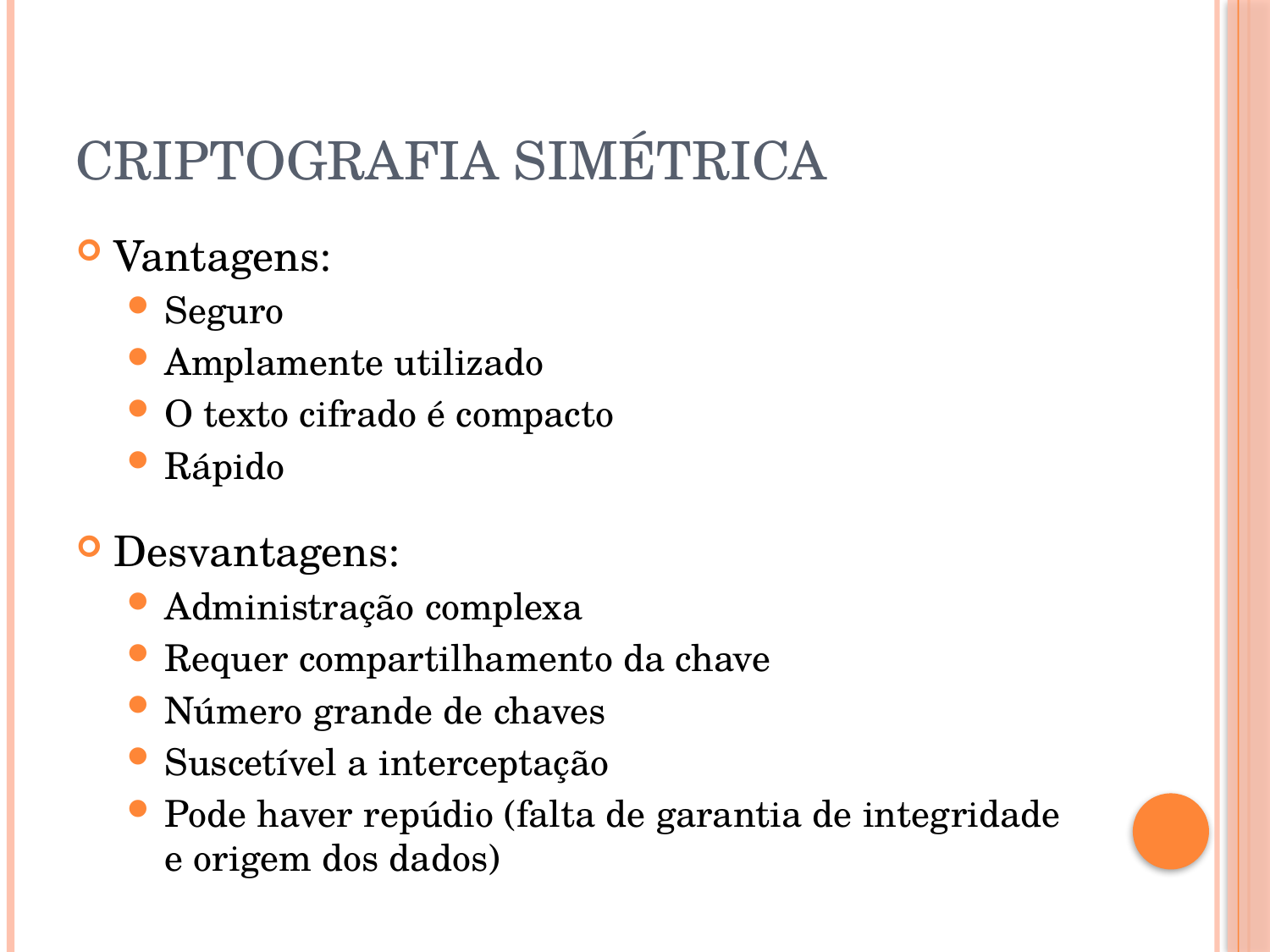

# Criptografia Simétrica
Vantagens:
Seguro
Amplamente utilizado
O texto cifrado é compacto
Rápido

Desvantagens:
Administração complexa
Requer compartilhamento da chave
Número grande de chaves
Suscetível a interceptação
Pode haver repúdio (falta de garantia de integridade e origem dos dados)